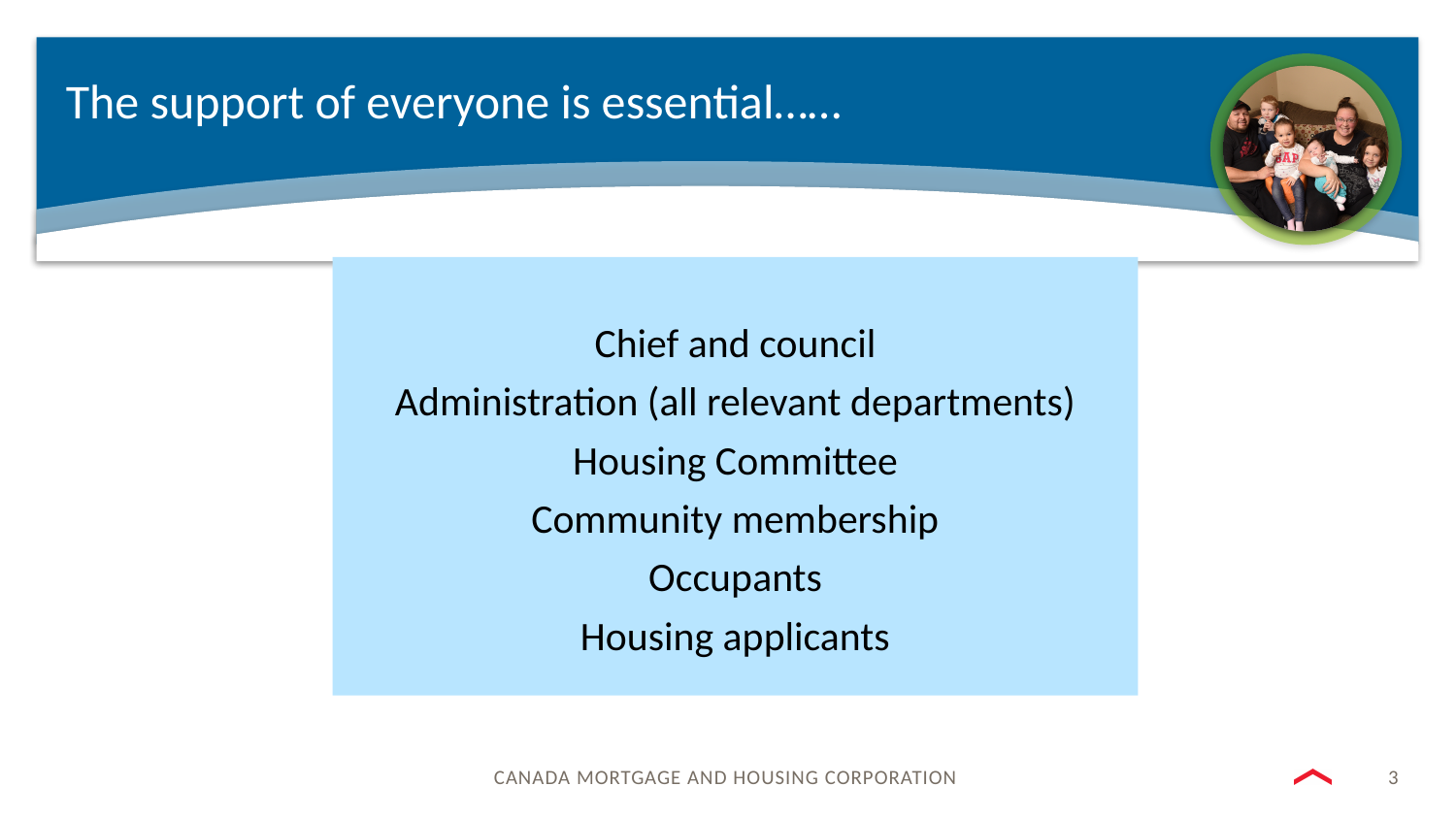

# The support of everyone is essential……
Chief and council
Administration (all relevant departments)
Housing Committee
Community membership
Occupants
Housing applicants

3